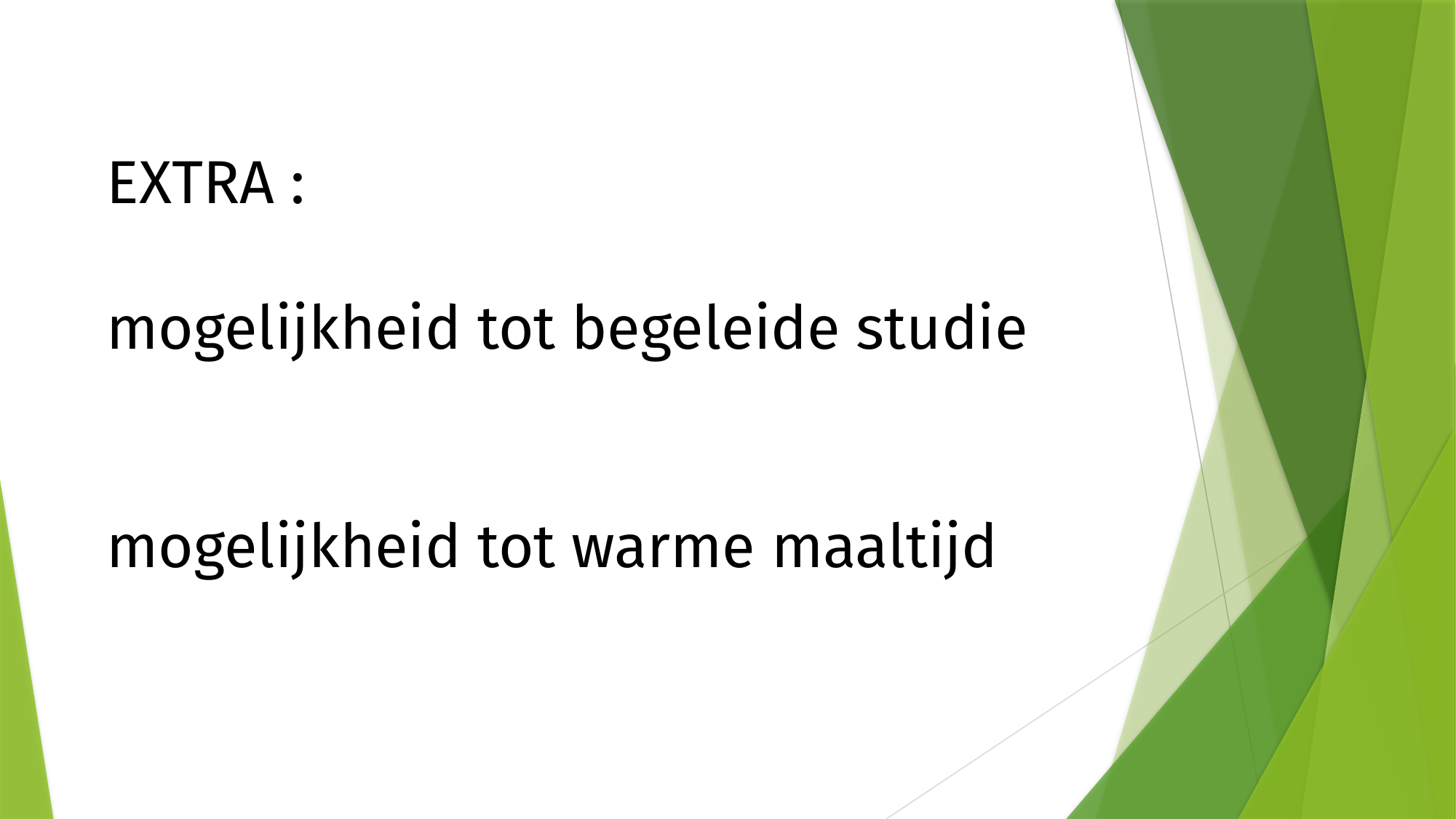

EXTRA :

mogelijkheid tot begeleide studie

mogelijkheid tot warme maaltijd